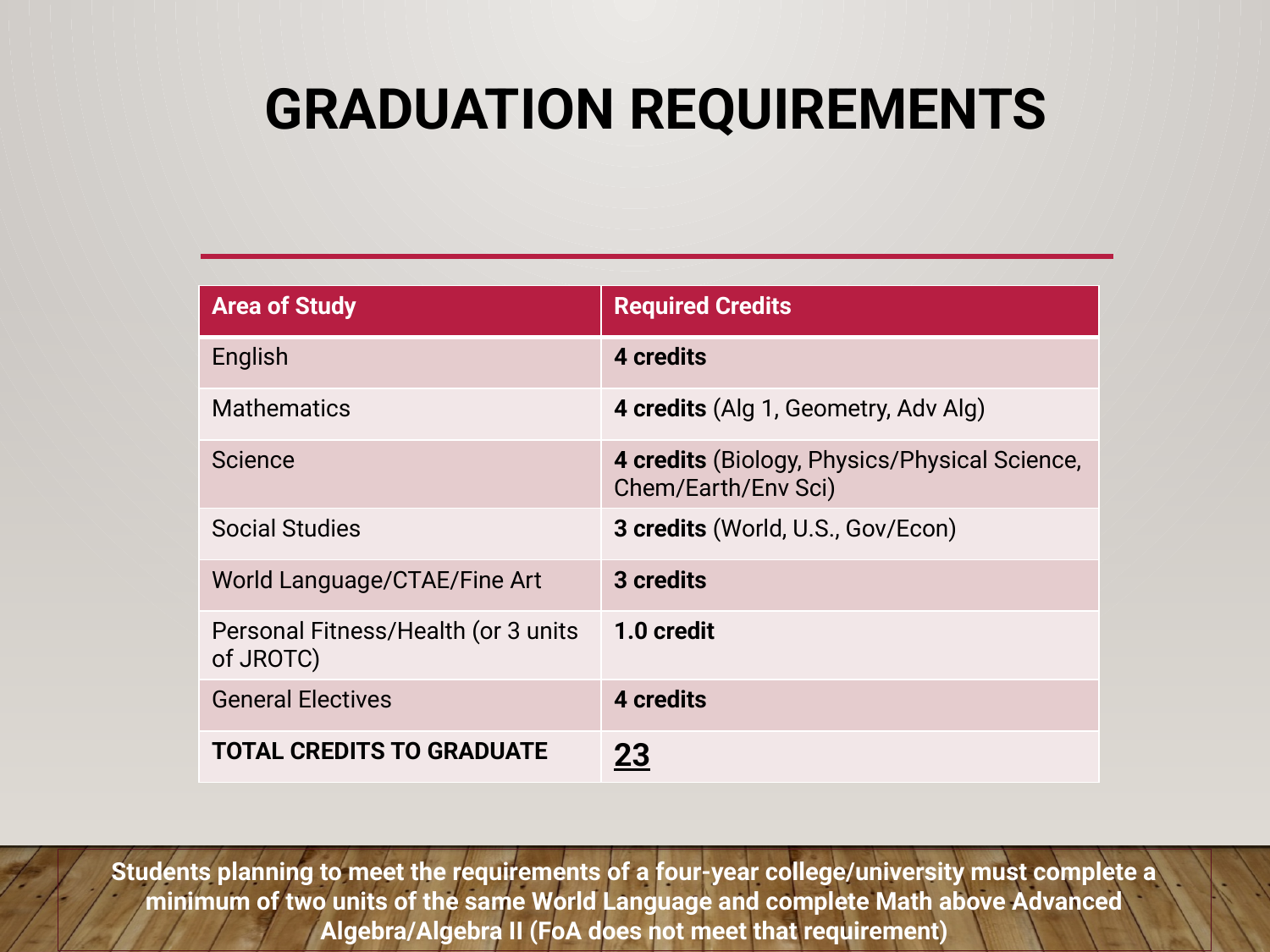

Graduation requirements

| Area of Study | Required Credits |
| --- | --- |
| English | 4 credits |
| Mathematics | 4 credits (Alg 1, Geometry, Adv Alg) |
| Science | 4 credits (Biology, Physics/Physical Science, Chem/Earth/Env Sci) |
| Social Studies | 3 credits (World, U.S., Gov/Econ) |
| World Language/CTAE/Fine Art | 3 credits |
| Personal Fitness/Health (or 3 units of JROTC) | 1.0 credit |
| General Electives | 4 credits |
| TOTAL CREDITS TO GRADUATE | 23 |
Students planning to meet the requirements of a four-year college/university must complete a minimum of two units of the same World Language and complete Math above Advanced Algebra/Algebra II (FoA does not meet that requirement)